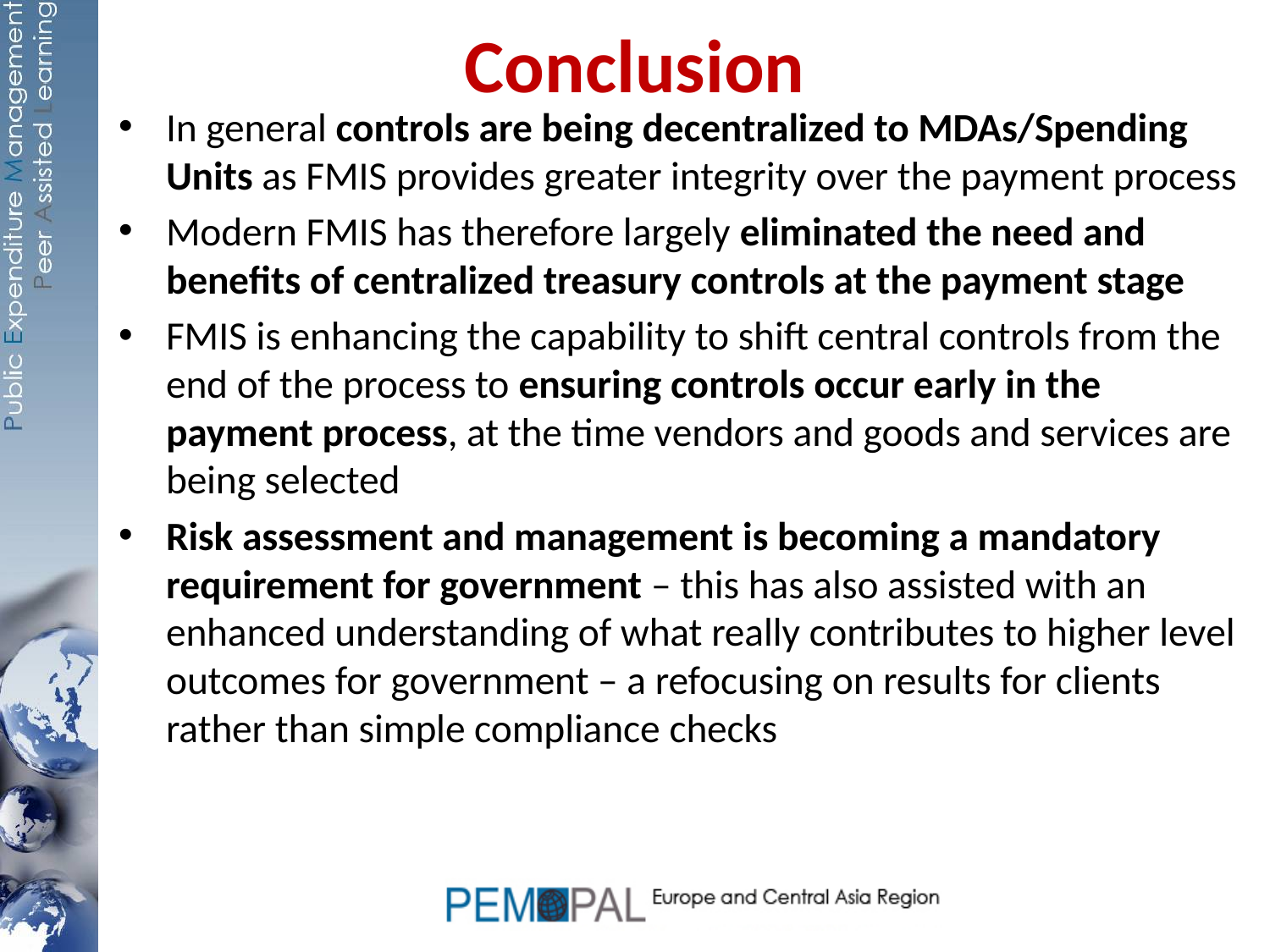

# Conclusion
In general controls are being decentralized to MDAs/Spending Units as FMIS provides greater integrity over the payment process
Modern FMIS has therefore largely eliminated the need and benefits of centralized treasury controls at the payment stage
FMIS is enhancing the capability to shift central controls from the end of the process to ensuring controls occur early in the payment process, at the time vendors and goods and services are being selected
Risk assessment and management is becoming a mandatory requirement for government – this has also assisted with an enhanced understanding of what really contributes to higher level outcomes for government – a refocusing on results for clients rather than simple compliance checks